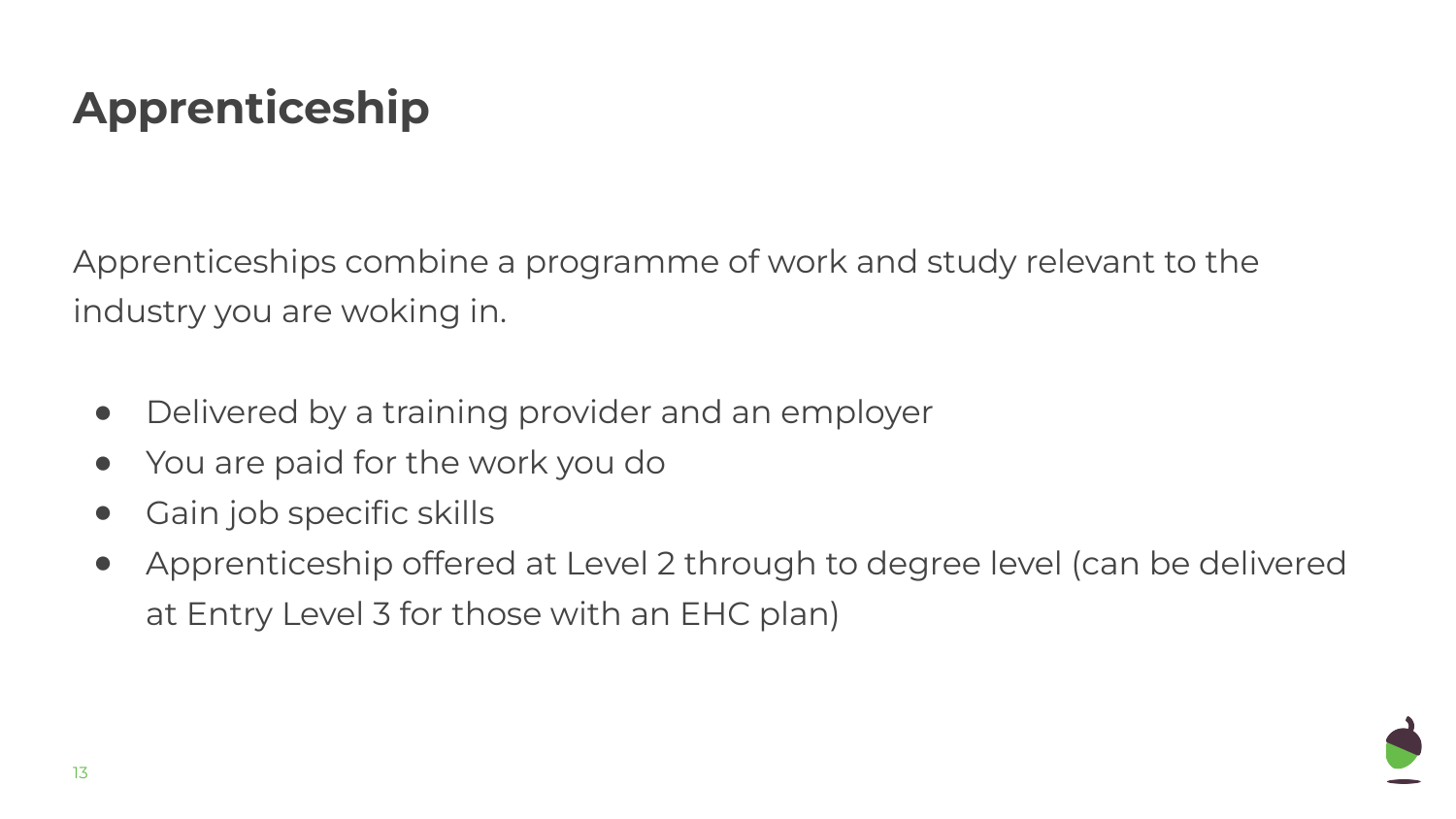

# Apprenticeship
Apprenticeships combine a programme of work and study relevant to the industry you are woking in.

Delivered by a training provider and an employer
You are paid for the work you do
Gain job specific skills
Apprenticeship offered at Level 2 through to degree level (can be delivered at Entry Level 3 for those with an EHC plan)

13